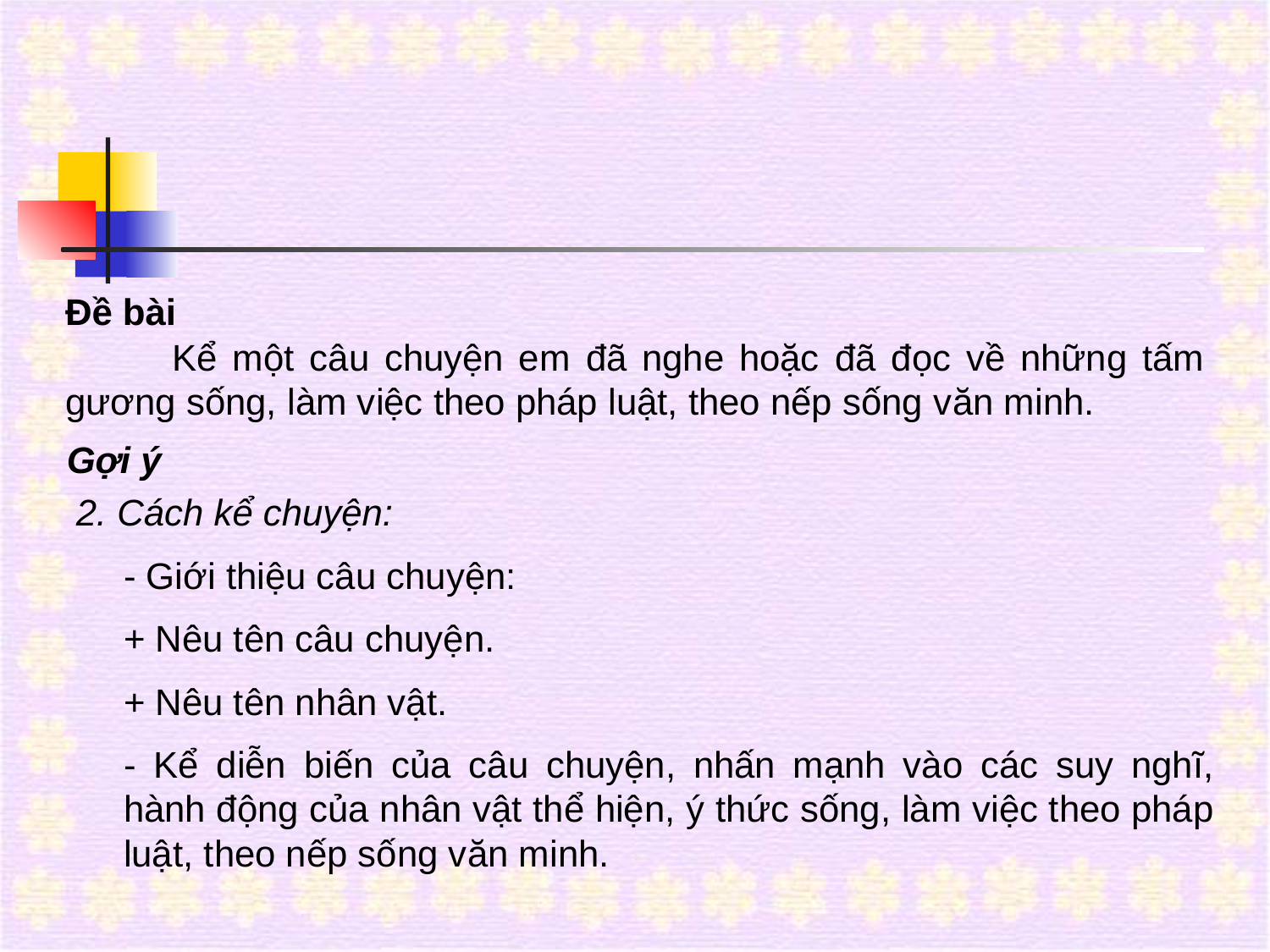

Đề bài
       Kể một câu chuyện em đã nghe hoặc đã đọc về những tấm gương sống, làm việc theo pháp luật, theo nếp sống văn minh.
Gợi ý
2. Cách kể chuyện:
	- Giới thiệu câu chuyện:
	+ Nêu tên câu chuyện.
	+ Nêu tên nhân vật.
	- Kể diễn biến của câu chuyện, nhấn mạnh vào các suy nghĩ, hành động của nhân vật thể hiện, ý thức sống, làm việc theo pháp luật, theo nếp sống văn minh.